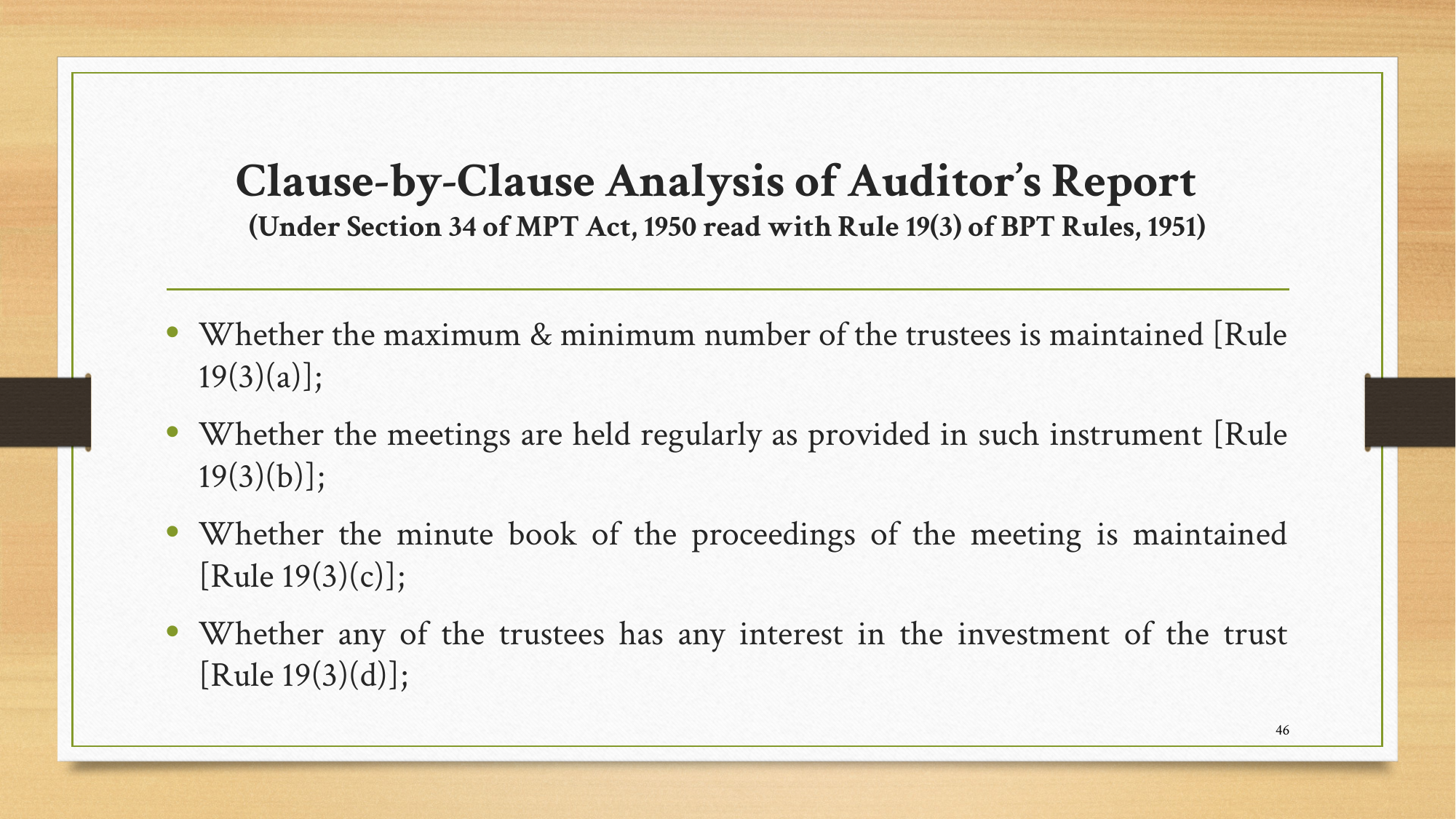

# Clause-by-Clause Analysis of Auditor’s Report (Under Section 34 of MPT Act, 1950 read with Rule 19(3) of BPT Rules, 1951)
Whether the maximum & minimum number of the trustees is maintained [Rule 19(3)(a)];
Whether the meetings are held regularly as provided in such instrument [Rule 19(3)(b)];
Whether the minute book of the proceedings of the meeting is maintained [Rule 19(3)(c)];
Whether any of the trustees has any interest in the investment of the trust [Rule 19(3)(d)];
46